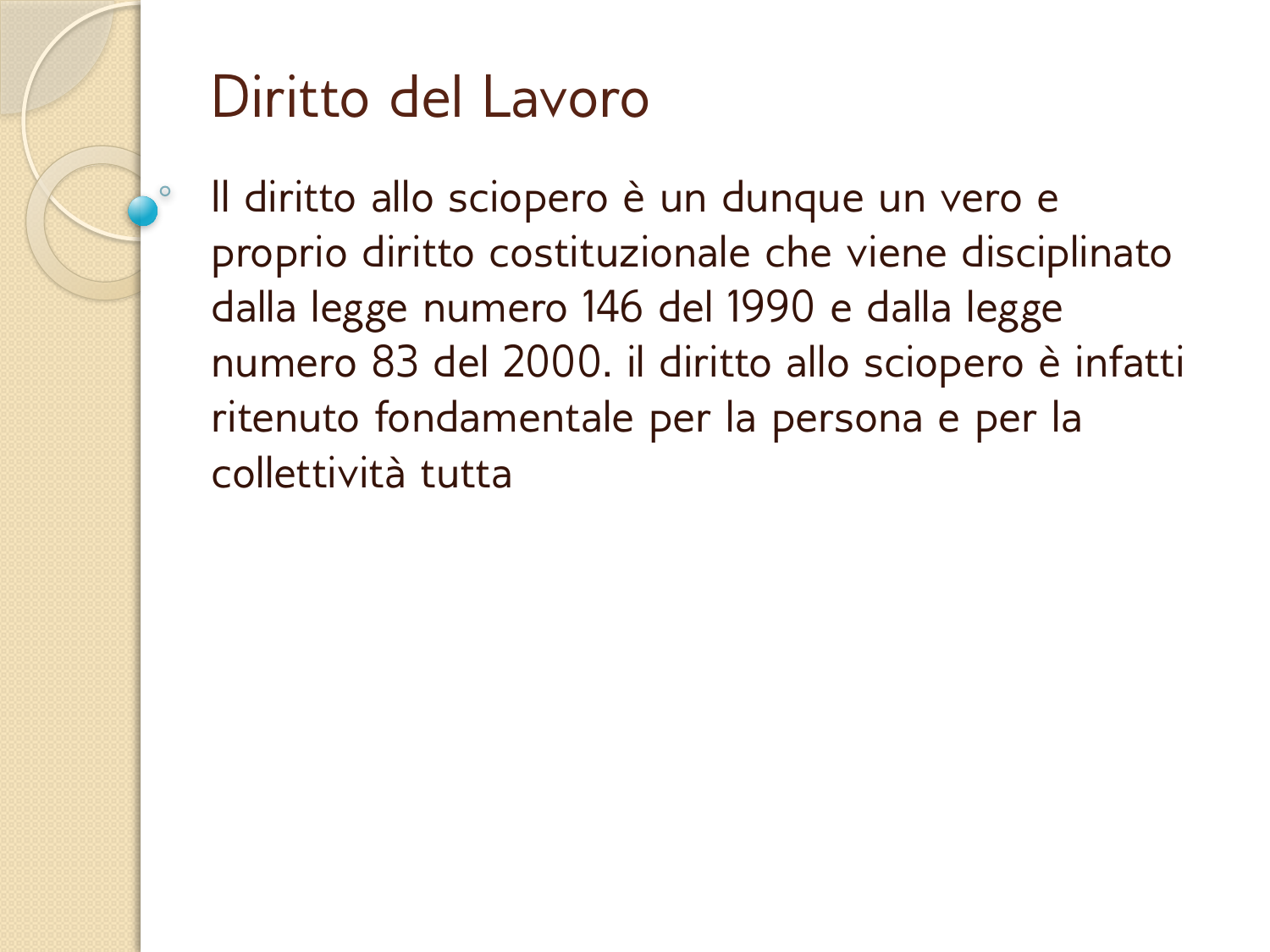

# Diritto del Lavoro
Il diritto allo sciopero è un dunque un vero e proprio diritto costituzionale che viene disciplinato dalla legge numero 146 del 1990 e dalla legge numero 83 del 2000. il diritto allo sciopero è infatti ritenuto fondamentale per la persona e per la collettività tutta